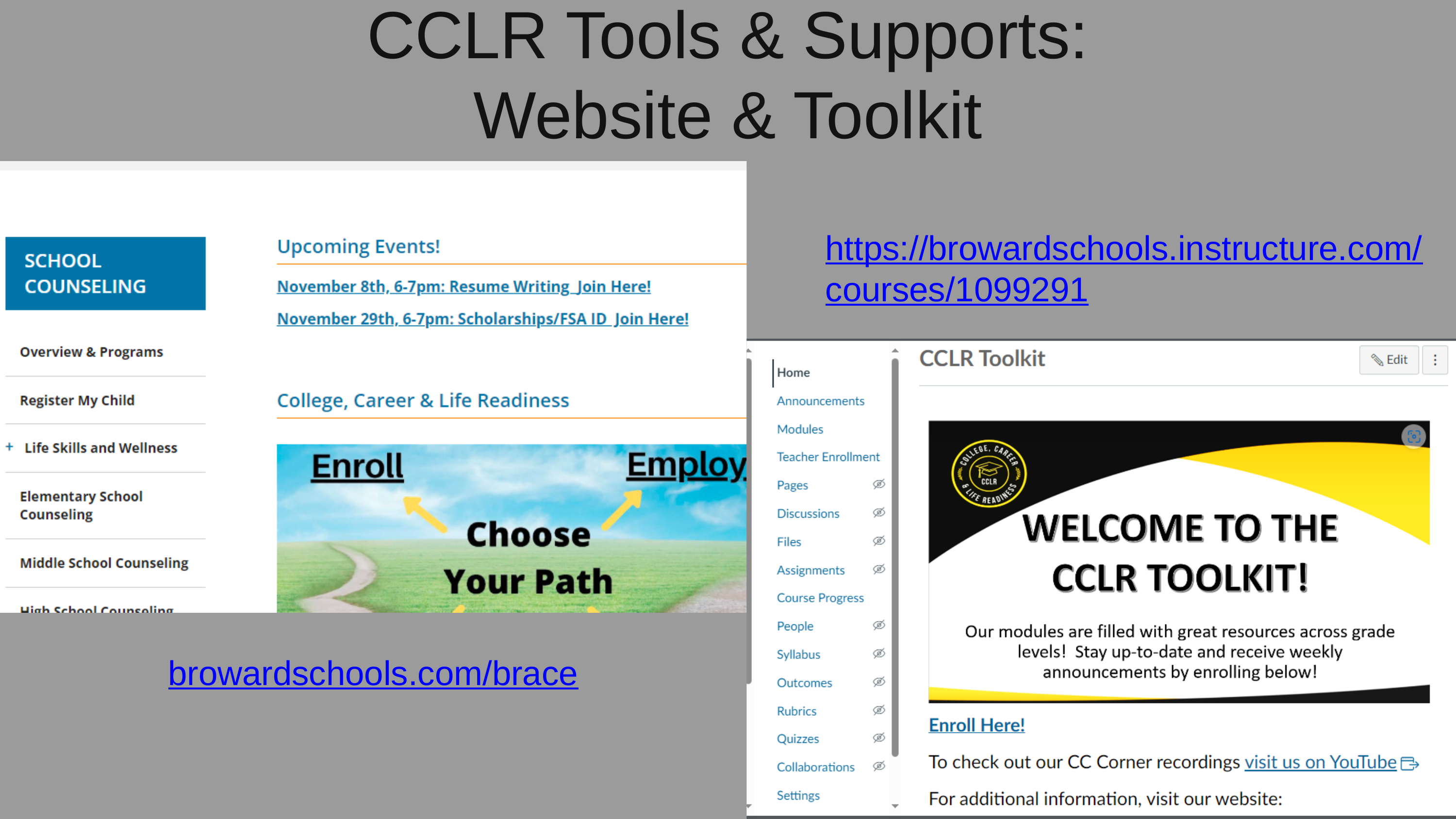

CCLR Tools & Supports:
Website & Toolkit

https://browardschools.instructure.com/courses/1099291

browardschools.com/brace